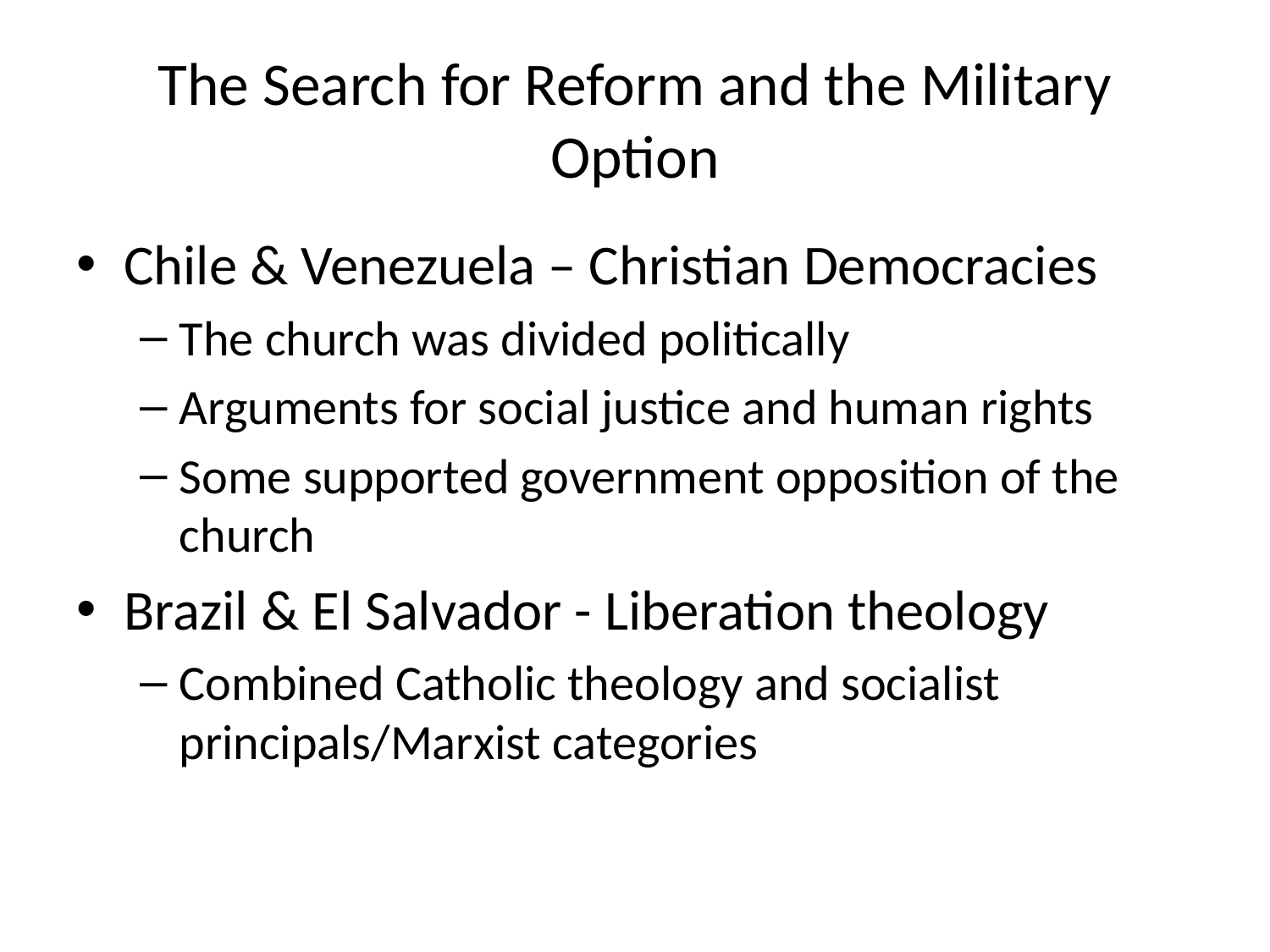

# The Search for Reform and the Military Option
Chile & Venezuela – Christian Democracies
The church was divided politically
Arguments for social justice and human rights
Some supported government opposition of the church
Brazil & El Salvador - Liberation theology
Combined Catholic theology and socialist principals/Marxist categories